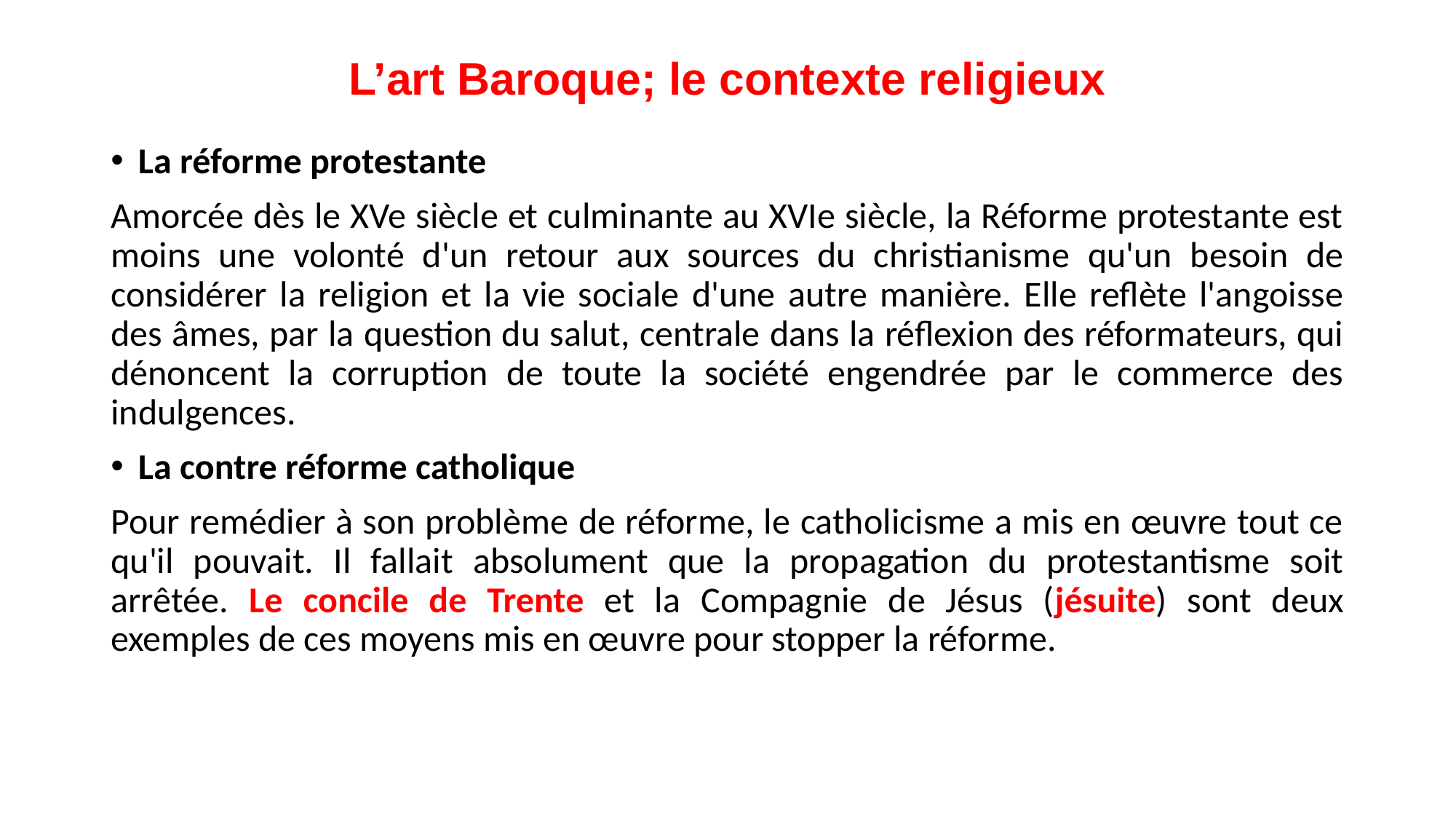

# L’art Baroque; le contexte religieux
La réforme protestante
Amorcée dès le XVe siècle et culminante au XVIe siècle, la Réforme protestante est moins une volonté d'un retour aux sources du christianisme qu'un besoin de considérer la religion et la vie sociale d'une autre manière. Elle reflète l'angoisse des âmes, par la question du salut, centrale dans la réflexion des réformateurs, qui dénoncent la corruption de toute la société engendrée par le commerce des indulgences.
La contre réforme catholique
Pour remédier à son problème de réforme, le catholicisme a mis en œuvre tout ce qu'il pouvait. Il fallait absolument que la propagation du protestantisme soit arrêtée. Le concile de Trente et la Compagnie de Jésus (jésuite) sont deux exemples de ces moyens mis en œuvre pour stopper la réforme.